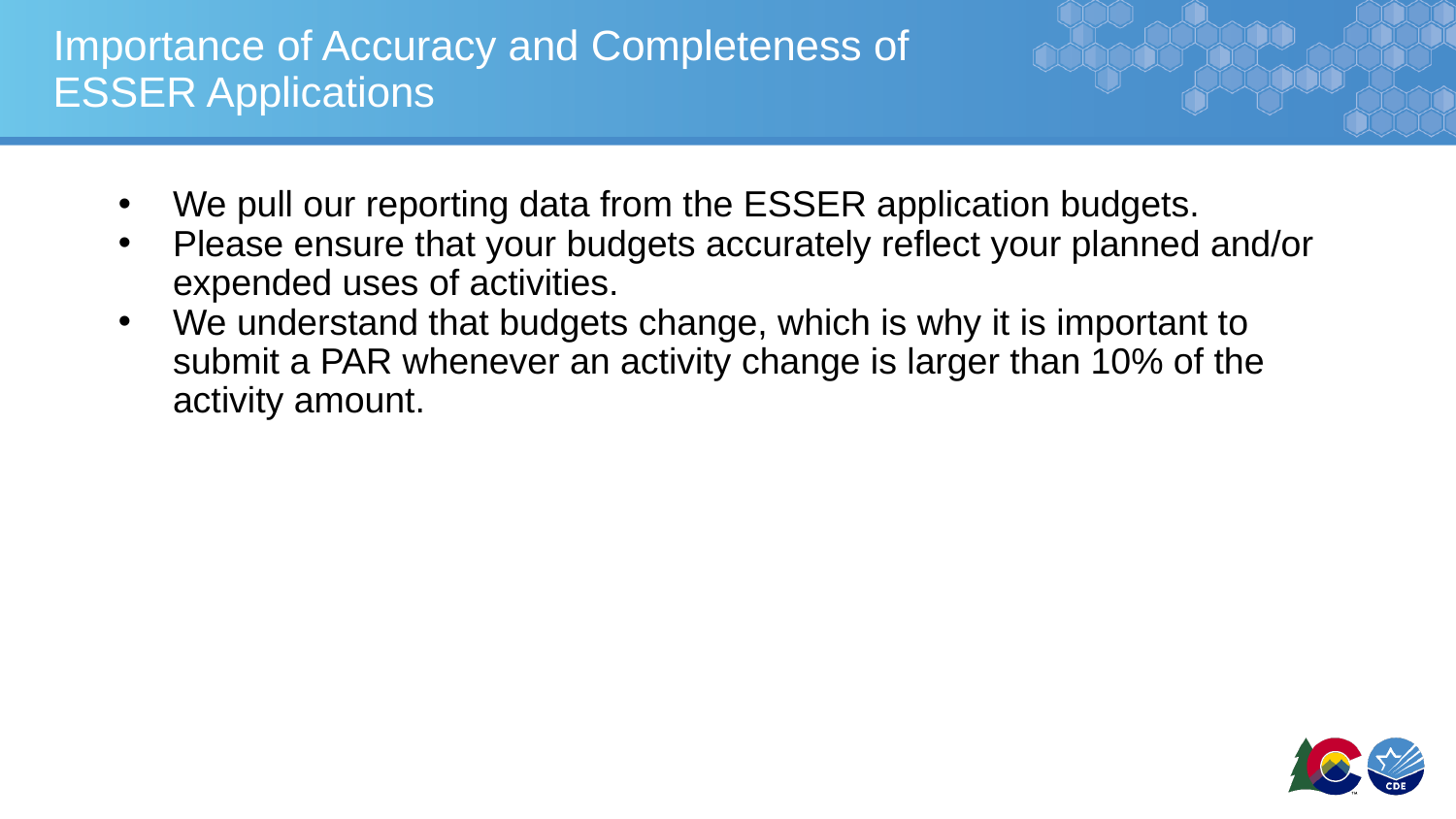

# Importance of Accuracy and Completeness of ESSER Applications
We pull our reporting data from the ESSER application budgets.
Please ensure that your budgets accurately reflect your planned and/or expended uses of activities.
We understand that budgets change, which is why it is important to submit a PAR whenever an activity change is larger than 10% of the activity amount.